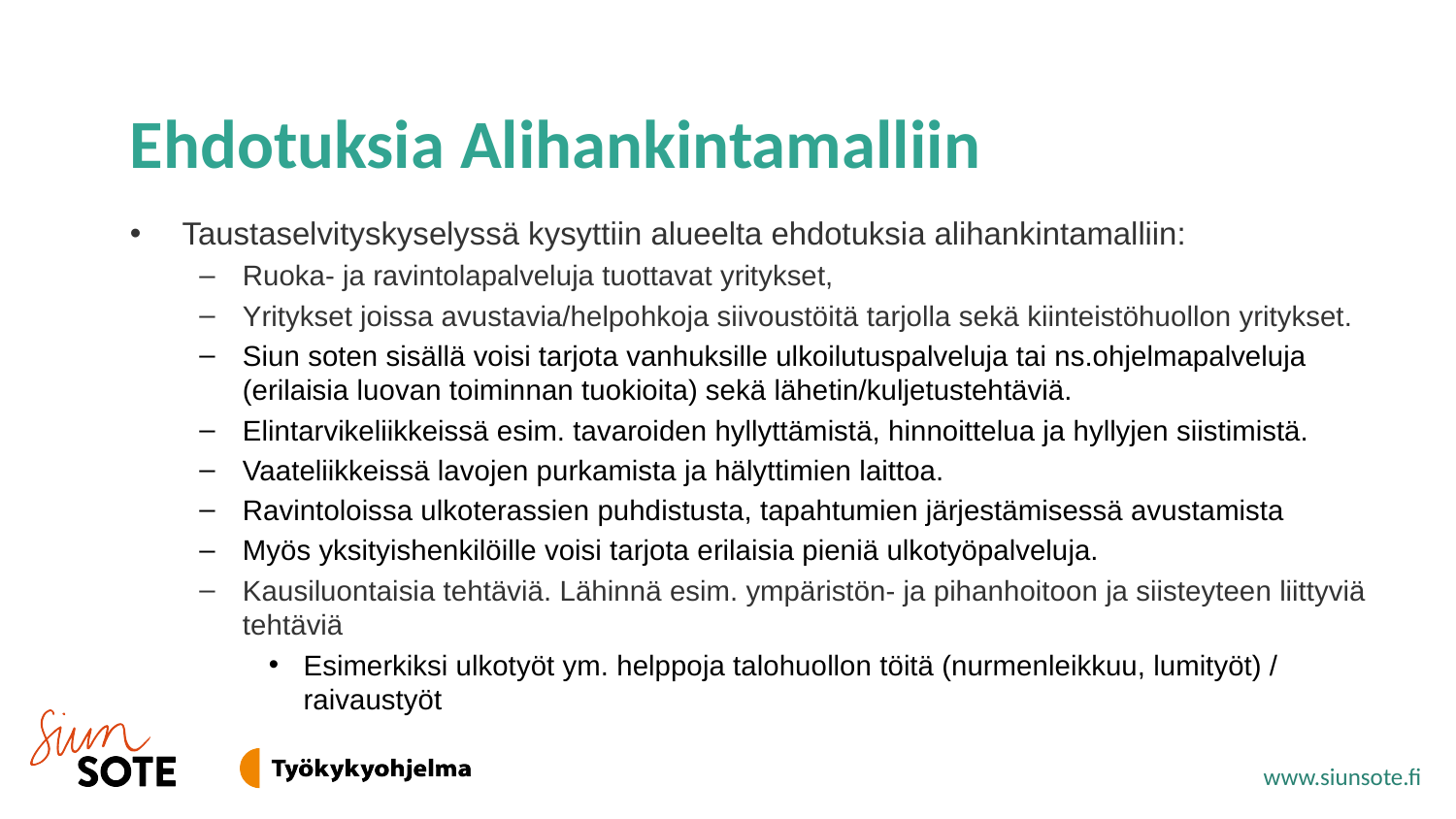

# Ehdotuksia Alihankintamalliin
Taustaselvityskyselyssä kysyttiin alueelta ehdotuksia alihankintamalliin:
Ruoka- ja ravintolapalveluja tuottavat yritykset,
Yritykset joissa avustavia/helpohkoja siivoustöitä tarjolla sekä kiinteistöhuollon yritykset.
Siun soten sisällä voisi tarjota vanhuksille ulkoilutuspalveluja tai ns.ohjelmapalveluja (erilaisia luovan toiminnan tuokioita) sekä lähetin/kuljetustehtäviä.
Elintarvikeliikkeissä esim. tavaroiden hyllyttämistä, hinnoittelua ja hyllyjen siistimistä.
Vaateliikkeissä lavojen purkamista ja hälyttimien laittoa.
Ravintoloissa ulkoterassien puhdistusta, tapahtumien järjestämisessä avustamista
Myös yksityishenkilöille voisi tarjota erilaisia pieniä ulkotyöpalveluja.
Kausiluontaisia tehtäviä. Lähinnä esim. ympäristön- ja pihanhoitoon ja siisteyteen liittyviä tehtäviä
Esimerkiksi ulkotyöt ym. helppoja talohuollon töitä (nurmenleikkuu, lumityöt) / raivaustyöt